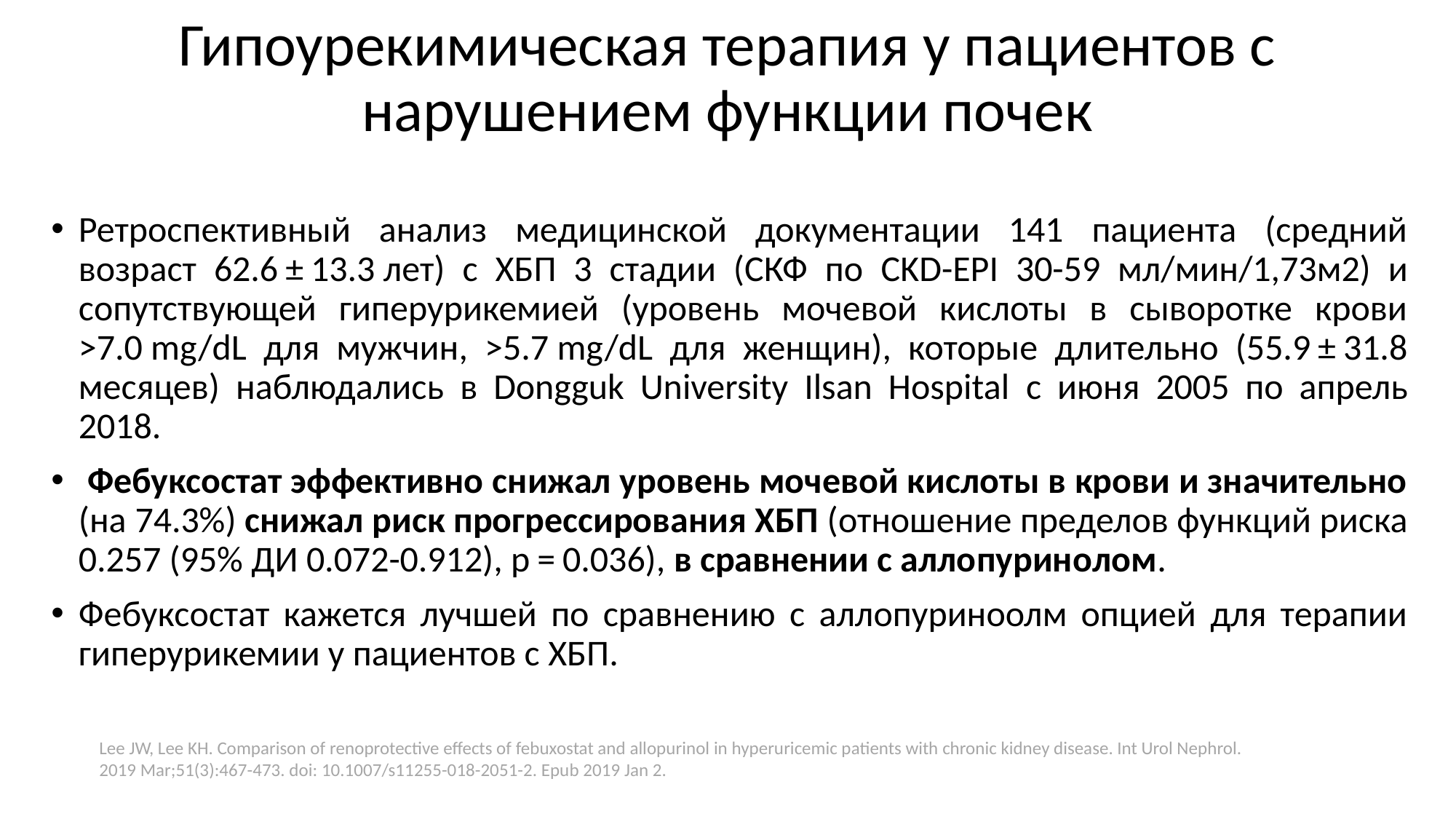

# Гипоурекимическая терапия у пациентов с нарушением функции почек
Ретроспективный анализ медицинской документации 141 пациента (средний возраст 62.6 ± 13.3 лет) с ХБП 3 стадии (СКФ по CKD-EPI 30-59 мл/мин/1,73м2) и сопутствующей гиперурикемией (уровень мочевой кислоты в сыворотке крови >7.0 mg/dL для мужчин, >5.7 mg/dL для женщин), которые длительно (55.9 ± 31.8 месяцев) наблюдались в Dongguk University Ilsan Hospital с июня 2005 по апрель 2018.
 Фебуксостат эффективно снижал уровень мочевой кислоты в крови и значительно (на 74.3%) снижал риск прогрессирования ХБП (отношение пределов функций риска 0.257 (95% ДИ 0.072-0.912), p = 0.036), в сравнении с аллопуринолом.
Фебуксостат кажется лучшей по сравнению с аллопуриноолм опцией для терапии гиперурикемии у пациентов с ХБП.
Lee JW, Lee KH. Comparison of renoprotective effects of febuxostat and allopurinol in hyperuricemic patients with chronic kidney disease. Int Urol Nephrol. 2019 Mar;51(3):467-473. doi: 10.1007/s11255-018-2051-2. Epub 2019 Jan 2.